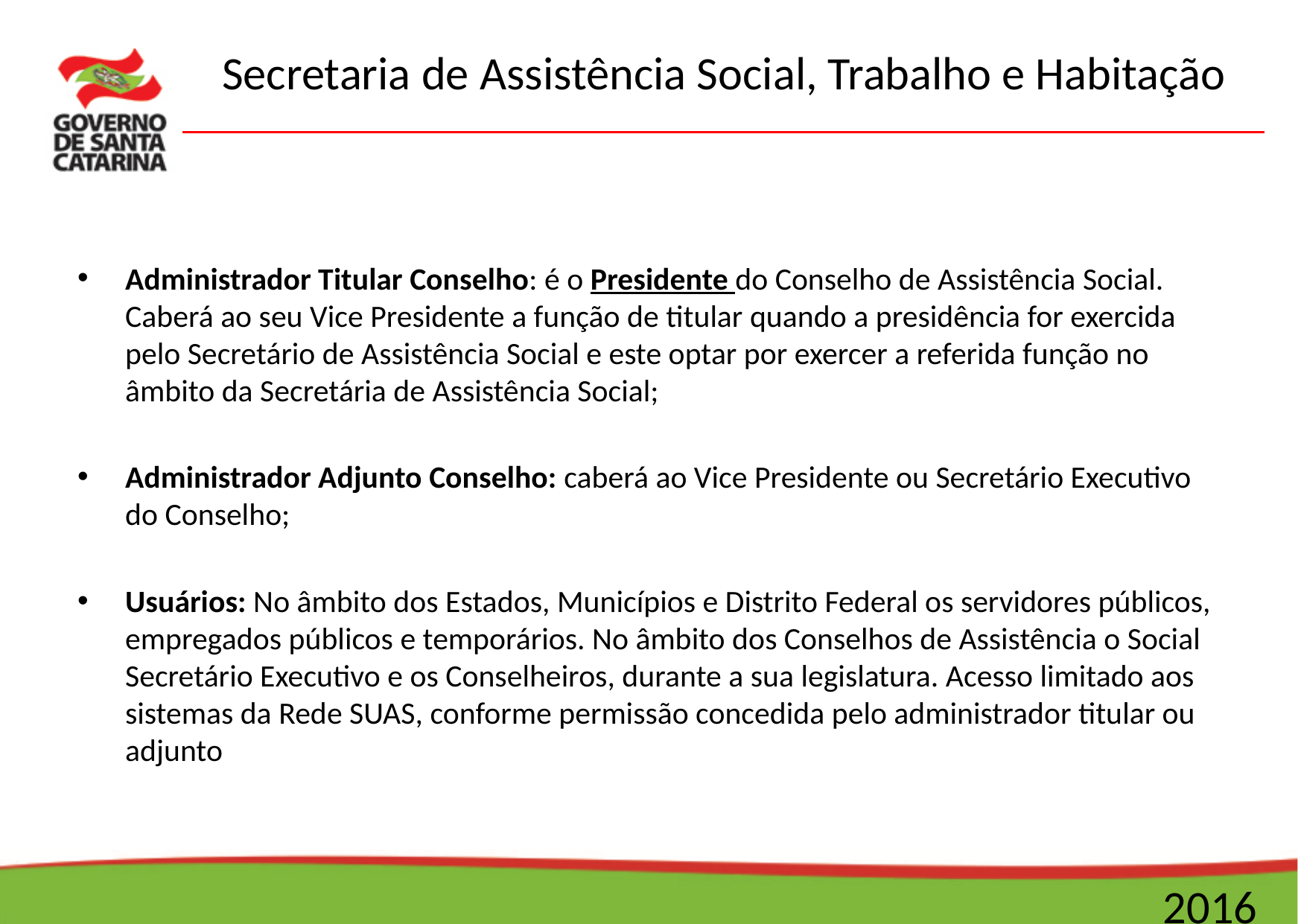

Administrador Titular Conselho: é o Presidente do Conselho de Assistência Social. Caberá ao seu Vice Presidente a função de titular quando a presidência for exercida pelo Secretário de Assistência Social e este optar por exercer a referida função no âmbito da Secretária de Assistência Social;

Administrador Adjunto Conselho: caberá ao Vice Presidente ou Secretário Executivo do Conselho;

Usuários: No âmbito dos Estados, Municípios e Distrito Federal os servidores públicos, empregados públicos e temporários. No âmbito dos Conselhos de Assistência o Social Secretário Executivo e os Conselheiros, durante a sua legislatura. Acesso limitado aos sistemas da Rede SUAS, conforme permissão concedida pelo administrador titular ou adjunto